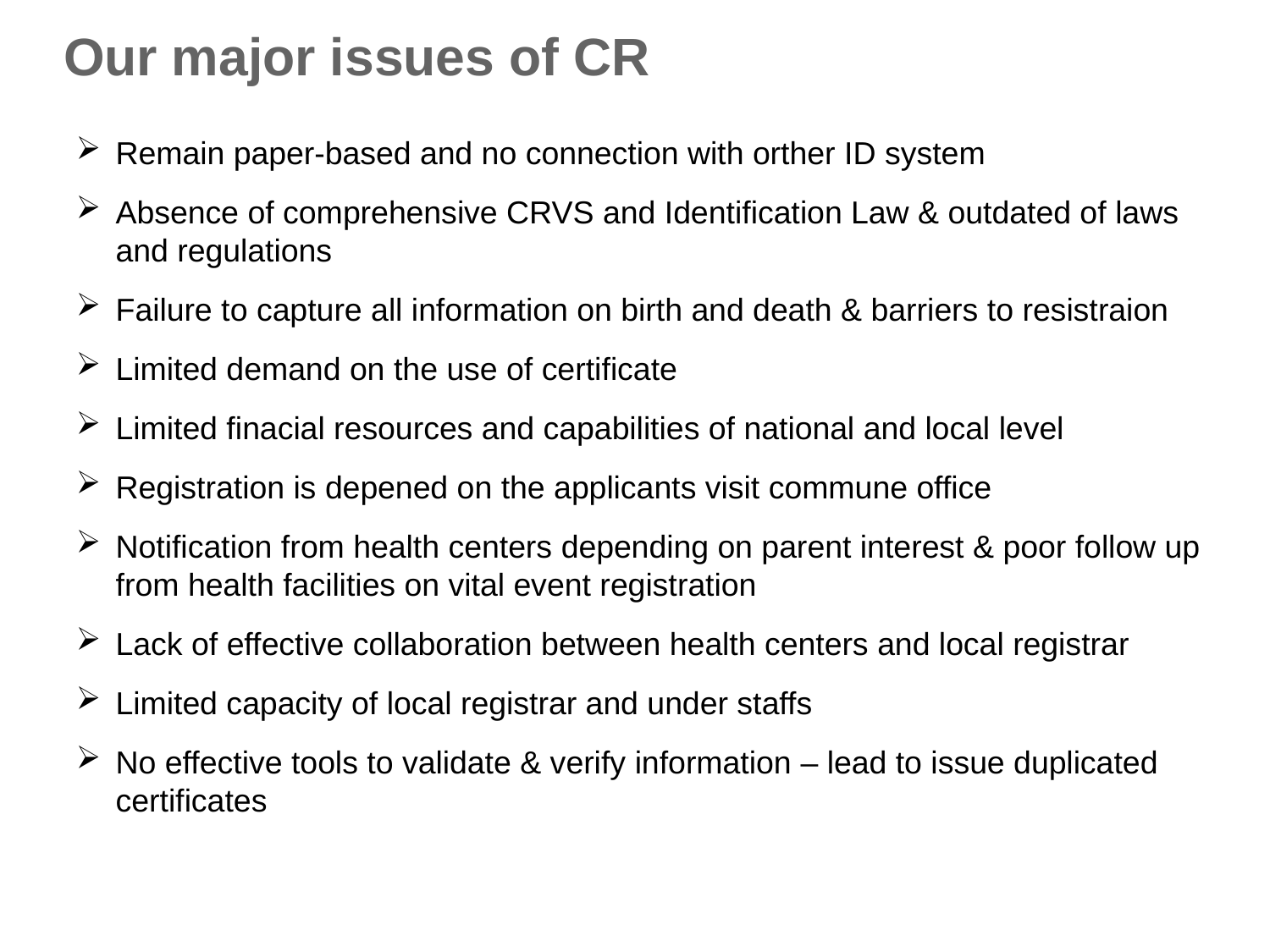

# Our major issues of CR
Remain paper-based and no connection with orther ID system
Absence of comprehensive CRVS and Identification Law & outdated of laws and regulations
Failure to capture all information on birth and death & barriers to resistraion
Limited demand on the use of certificate
Limited finacial resources and capabilities of national and local level
Registration is depened on the applicants visit commune office
Notification from health centers depending on parent interest & poor follow up from health facilities on vital event registration
Lack of effective collaboration between health centers and local registrar
Limited capacity of local registrar and under staffs
No effective tools to validate & verify information – lead to issue duplicated certificates